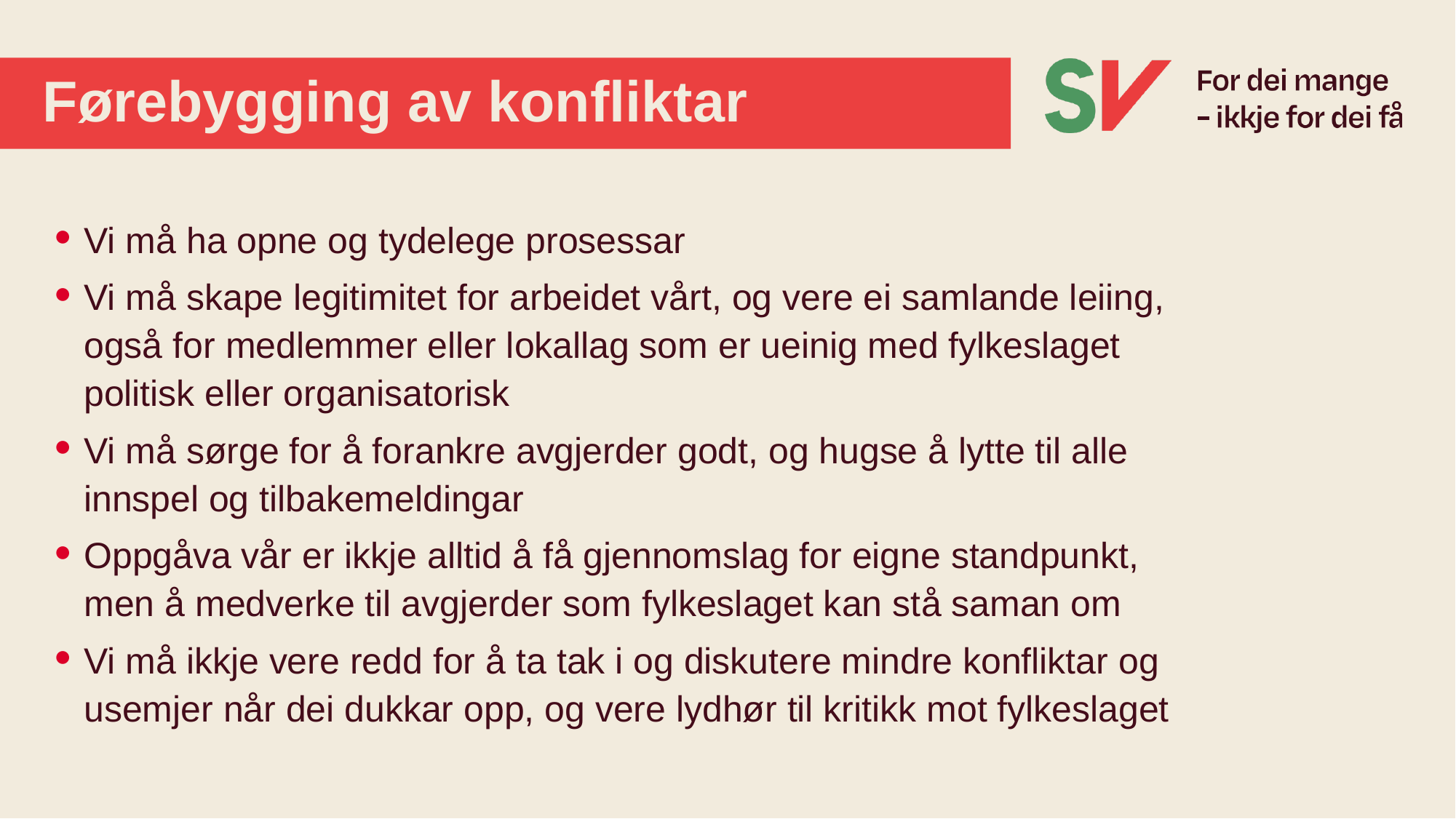

# Førebygging av konfliktar
Vi må ha opne og tydelege prosessar
Vi må skape legitimitet for arbeidet vårt, og vere ei samlande leiing, også for medlemmer eller lokallag som er ueinig med fylkeslaget politisk eller organisatorisk
Vi må sørge for å forankre avgjerder godt, og hugse å lytte til alle innspel og tilbakemeldingar
Oppgåva vår er ikkje alltid å få gjennomslag for eigne standpunkt, men å medverke til avgjerder som fylkeslaget kan stå saman om
Vi må ikkje vere redd for å ta tak i og diskutere mindre konfliktar og usemjer når dei dukkar opp, og vere lydhør til kritikk mot fylkeslaget